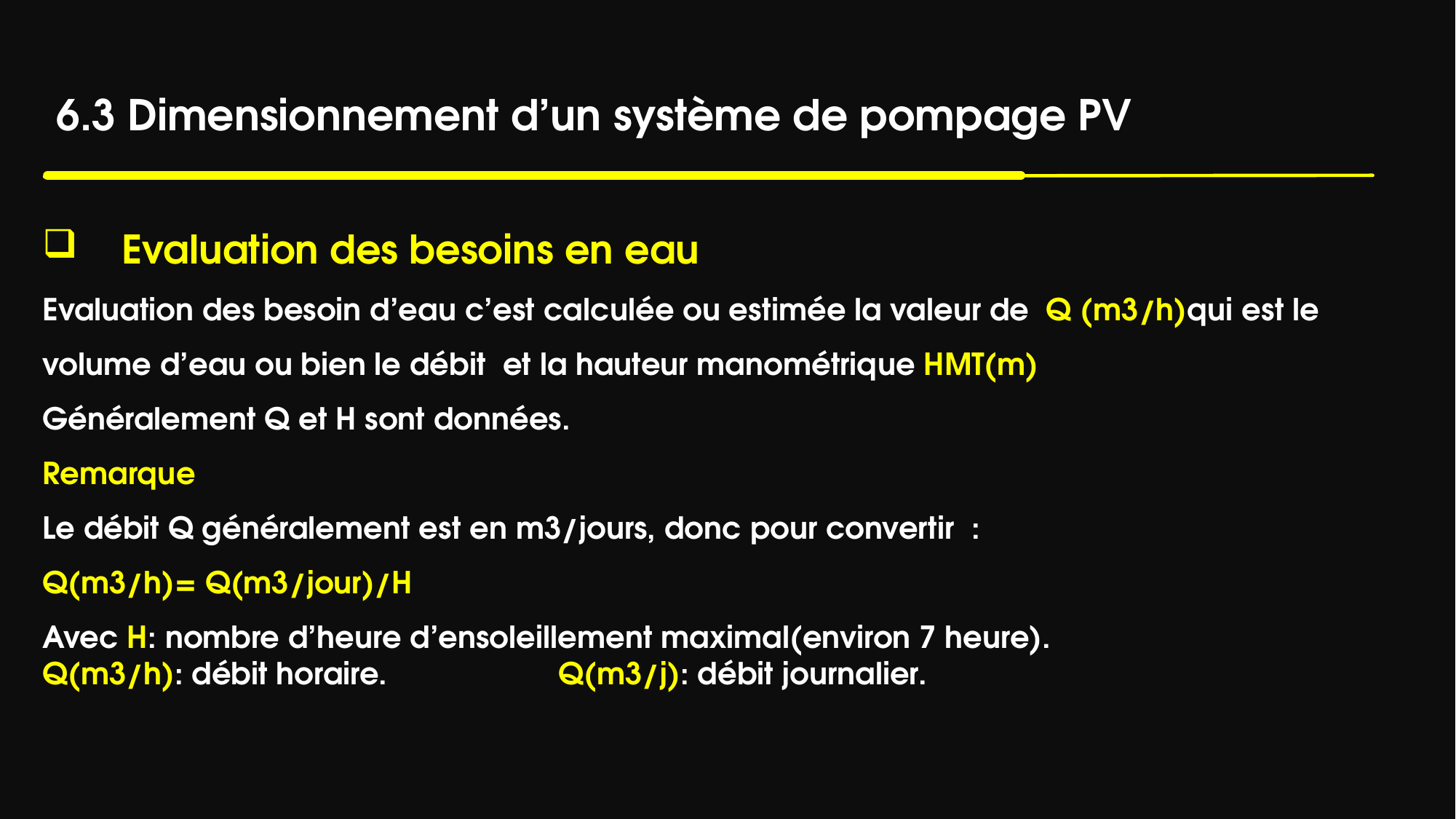

6.3 Dimensionnement d’un système de pompage PV
    Evaluation des besoins en eau
Evaluation des besoin d’eau c’est calculée ou estimée la valeur de  Q (m3/h)qui est le volume d’eau ou bien le débit  et la hauteur manométrique HMT(m)
Généralement Q et H sont données.
Remarque
Le débit Q généralement est en m3/jours, donc pour convertir  :
Q(m3/h)= Q(m3/jour)/H
Avec H: nombre d’heure d’ensoleillement maximal(environ 7 heure).
Q(m3/h): débit horaire.                    Q(m3/j): débit journalier.